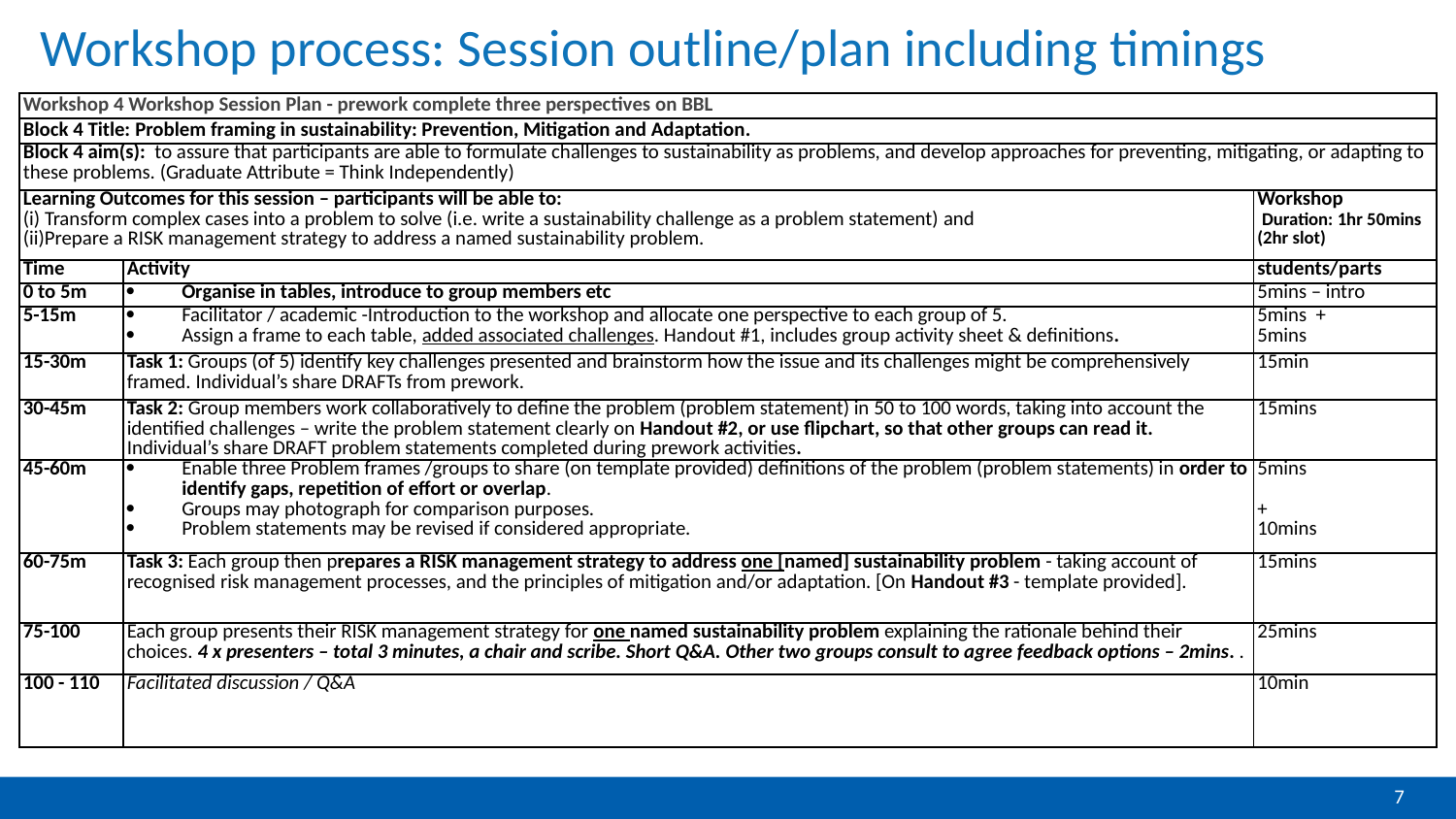

# Workshop process: Session outline/plan including timings
| Workshop 4 Workshop Session Plan - prework complete three perspectives on BBL |  |  |
| --- | --- | --- |
| Block 4 Title: Problem framing in sustainability: Prevention, Mitigation and Adaptation. |  |  |
| Block 4 aim(s):  to assure that participants are able to formulate challenges to sustainability as problems, and develop approaches for preventing, mitigating, or adapting to these problems. (Graduate Attribute = Think Independently) |  |  |
| Learning Outcomes for this session – participants will be able to: (i) Transform complex cases into a problem to solve (i.e. write a sustainability challenge as a problem statement) and (ii)Prepare a RISK management strategy to address a named sustainability problem. |  | Workshop  Duration: 1hr 50mins (2hr slot) |
| Time | Activity | students/parts |
| 0 to 5m | Organise in tables, introduce to group members etc | 5mins – intro |
| 5-15m | Facilitator / academic -Introduction to the workshop and allocate one perspective to each group of 5. Assign a frame to each table, added associated challenges. Handout #1, includes group activity sheet & definitions. | 5mins + 5mins |
| 15-30m | Task 1: Groups (of 5) identify key challenges presented and brainstorm how the issue and its challenges might be comprehensively framed. Individual’s share DRAFTs from prework. | 15min |
| 30-45m | Task 2: Group members work collaboratively to define the problem (problem statement) in 50 to 100 words, taking into account the identified challenges – write the problem statement clearly on Handout #2, or use flipchart, so that other groups can read it. Individual’s share DRAFT problem statements completed during prework activities. | 15mins |
| 45-60m | Enable three Problem frames /groups to share (on template provided) definitions of the problem (problem statements) in order to identify gaps, repetition of effort or overlap. Groups may photograph for comparison purposes. Problem statements may be revised if considered appropriate. | 5mins   + 10mins |
| 60-75m | Task 3: Each group then prepares a RISK management strategy to address one [named] sustainability problem - taking account of recognised risk management processes, and the principles of mitigation and/or adaptation. [On Handout #3 - template provided]. | 15mins |
| 75-100 | Each group presents their RISK management strategy for one named sustainability problem explaining the rationale behind their choices. 4 x presenters – total 3 minutes, a chair and scribe. Short Q&A. Other two groups consult to agree feedback options – 2mins. . | 25mins |
| 100 - 110 | Facilitated discussion / Q&A | 10min |
7